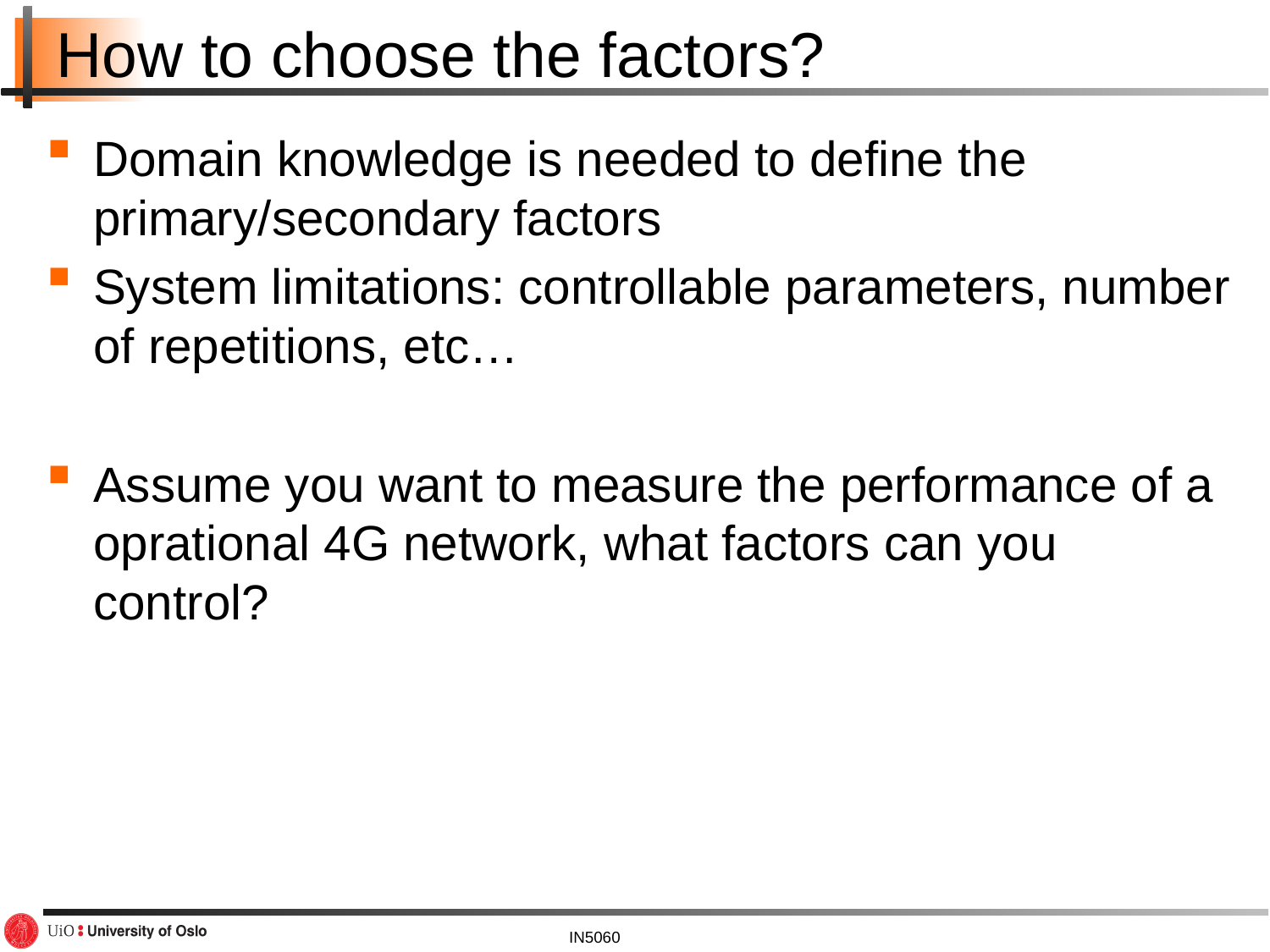

# How to choose the factors?
Domain knowledge is needed to define the primary/secondary factors
System limitations: controllable parameters, number of repetitions, etc…

Assume you want to measure the performance of a oprational 4G network, what factors can you control?